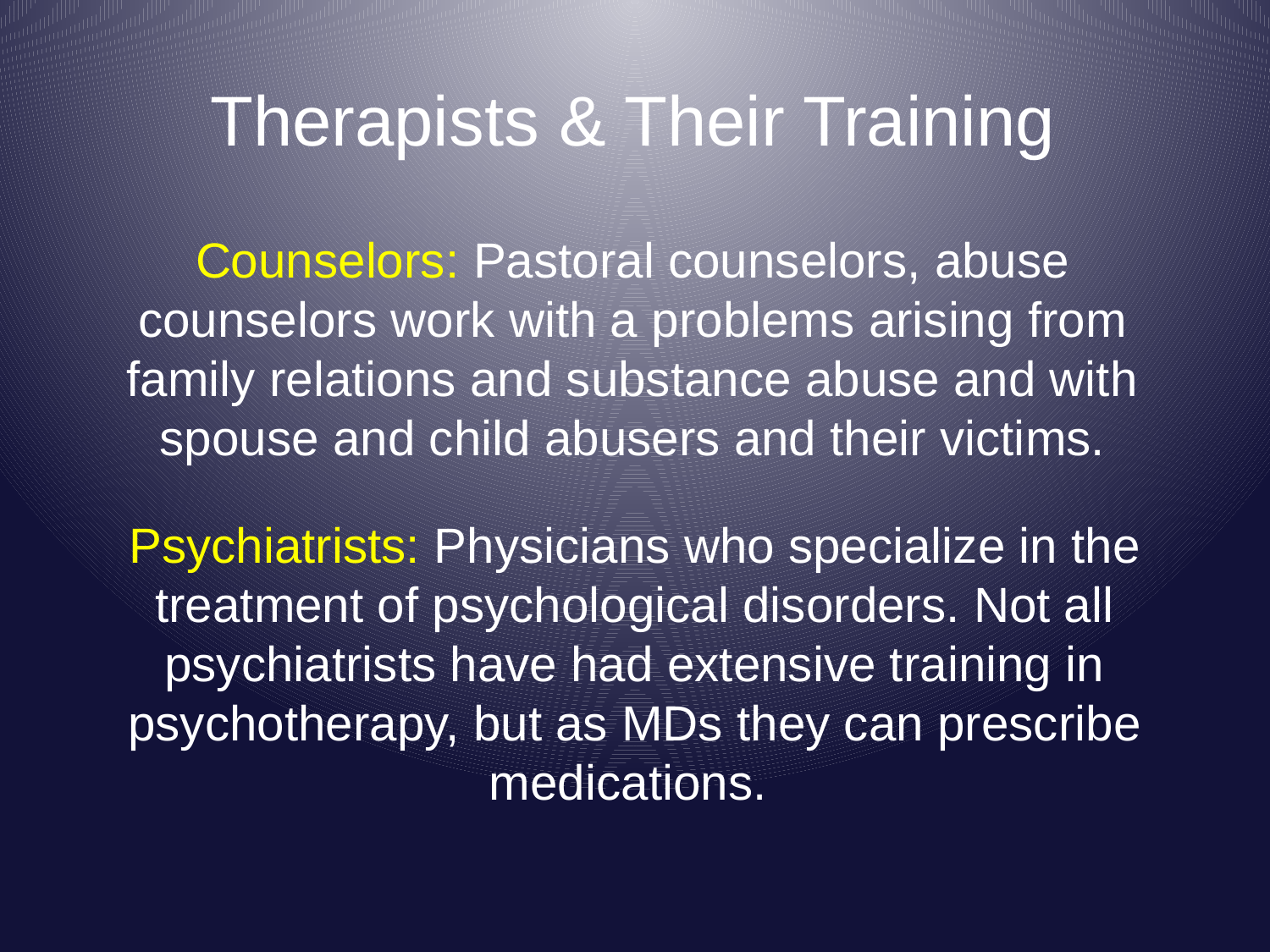

# Therapists & Their Training
Counselors: Pastoral counselors, abuse counselors work with a problems arising from family relations and substance abuse and with spouse and child abusers and their victims.
Psychiatrists: Physicians who specialize in the treatment of psychological disorders. Not all psychiatrists have had extensive training in psychotherapy, but as MDs they can prescribe medications.